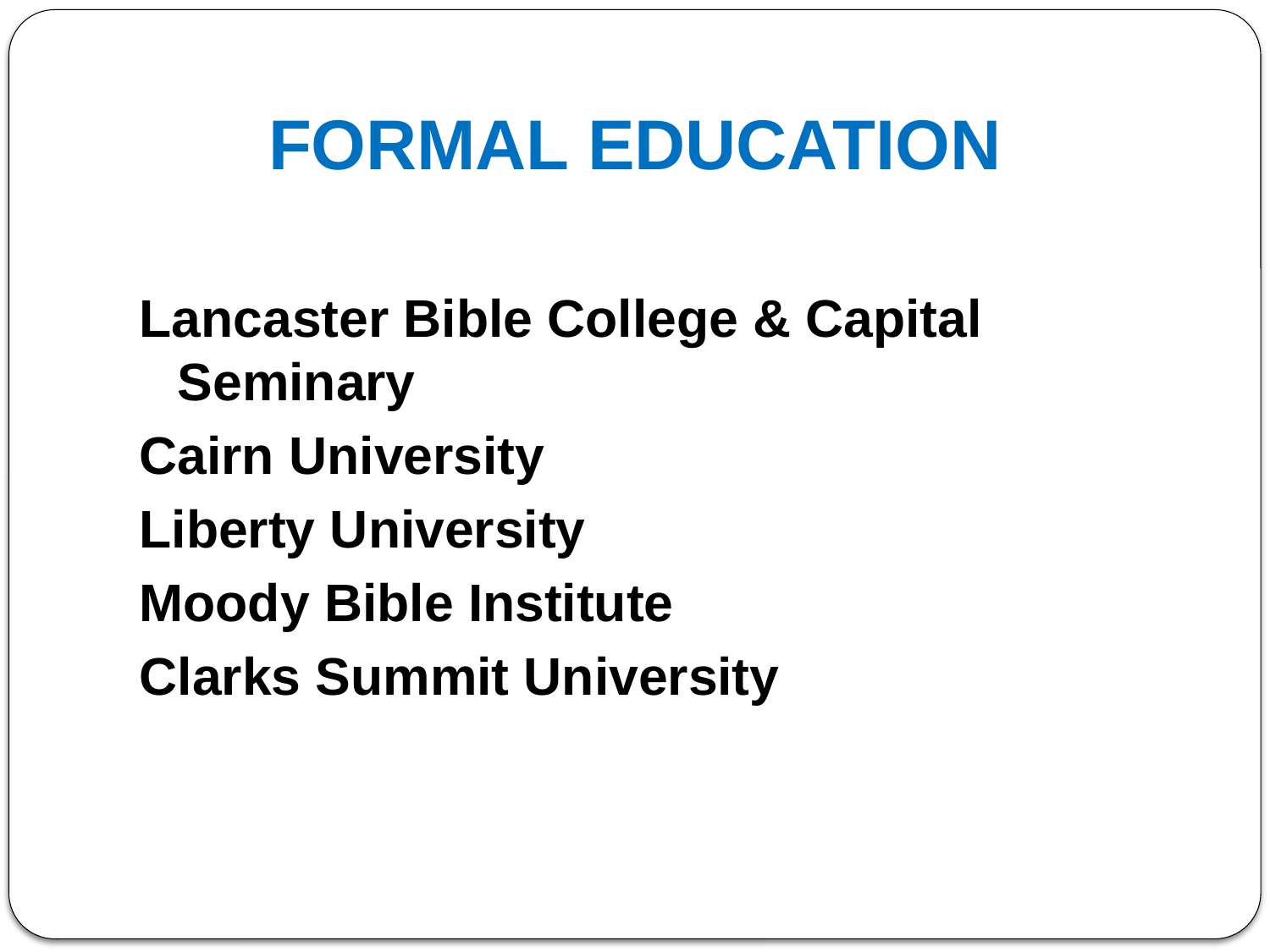

# FORMAL EDUCATION
Lancaster Bible College & Capital Seminary
Cairn University
Liberty University
Moody Bible Institute
Clarks Summit University